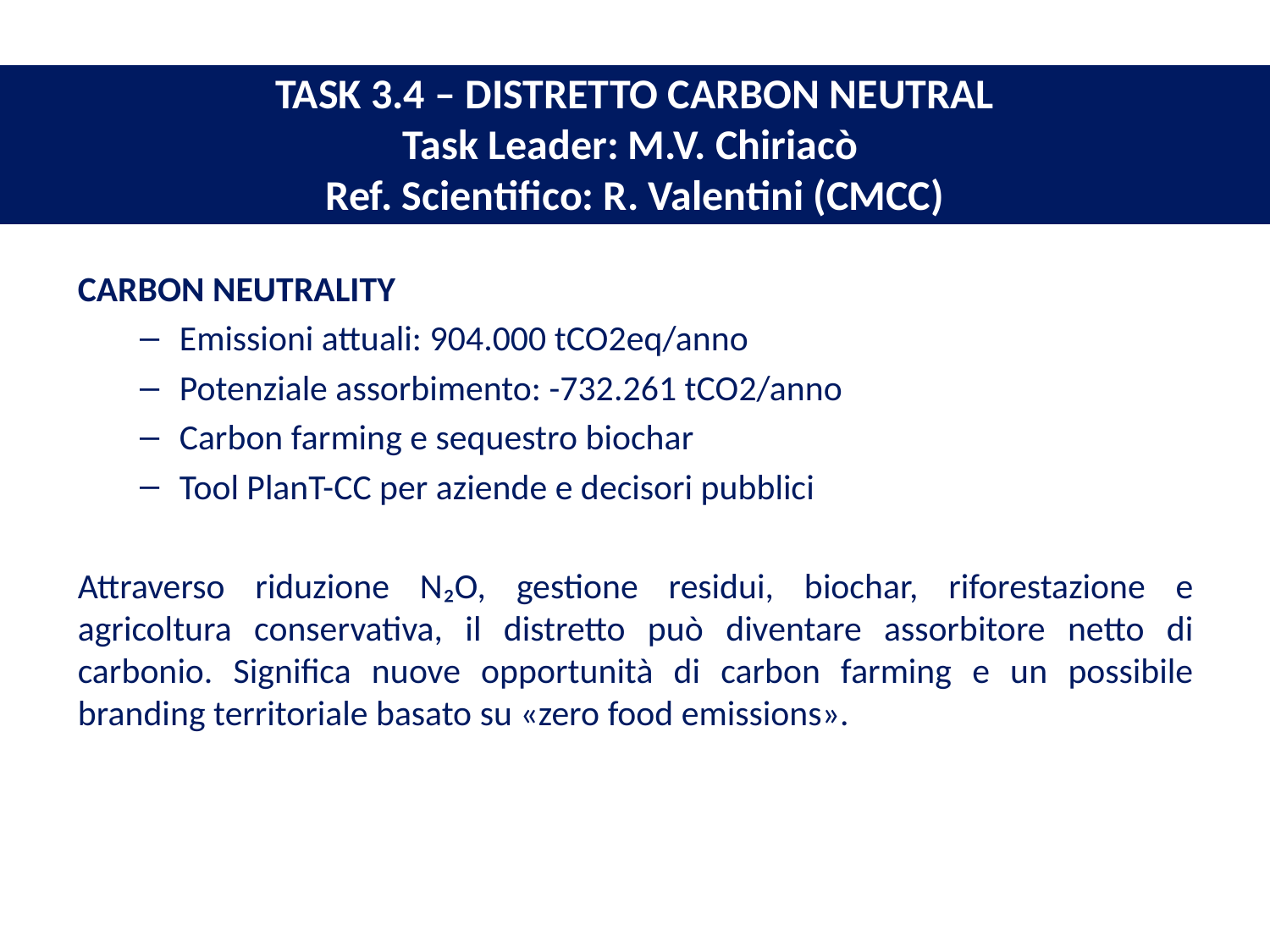

# TASK 3.4 – DISTRETTO CARBON NEUTRAL Task Leader: M.V. Chiriacò Ref. Scientifico: R. Valentini (CMCC)

CARBON NEUTRALITY
Emissioni attuali: 904.000 tCO2eq/anno
Potenziale assorbimento: -732.261 tCO2/anno
Carbon farming e sequestro biochar
Tool PlanT-CC per aziende e decisori pubblici

Attraverso riduzione N₂O, gestione residui, biochar, riforestazione e agricoltura conservativa, il distretto può diventare assorbitore netto di carbonio. Significa nuove opportunità di carbon farming e un possibile branding territoriale basato su «zero food emissions».